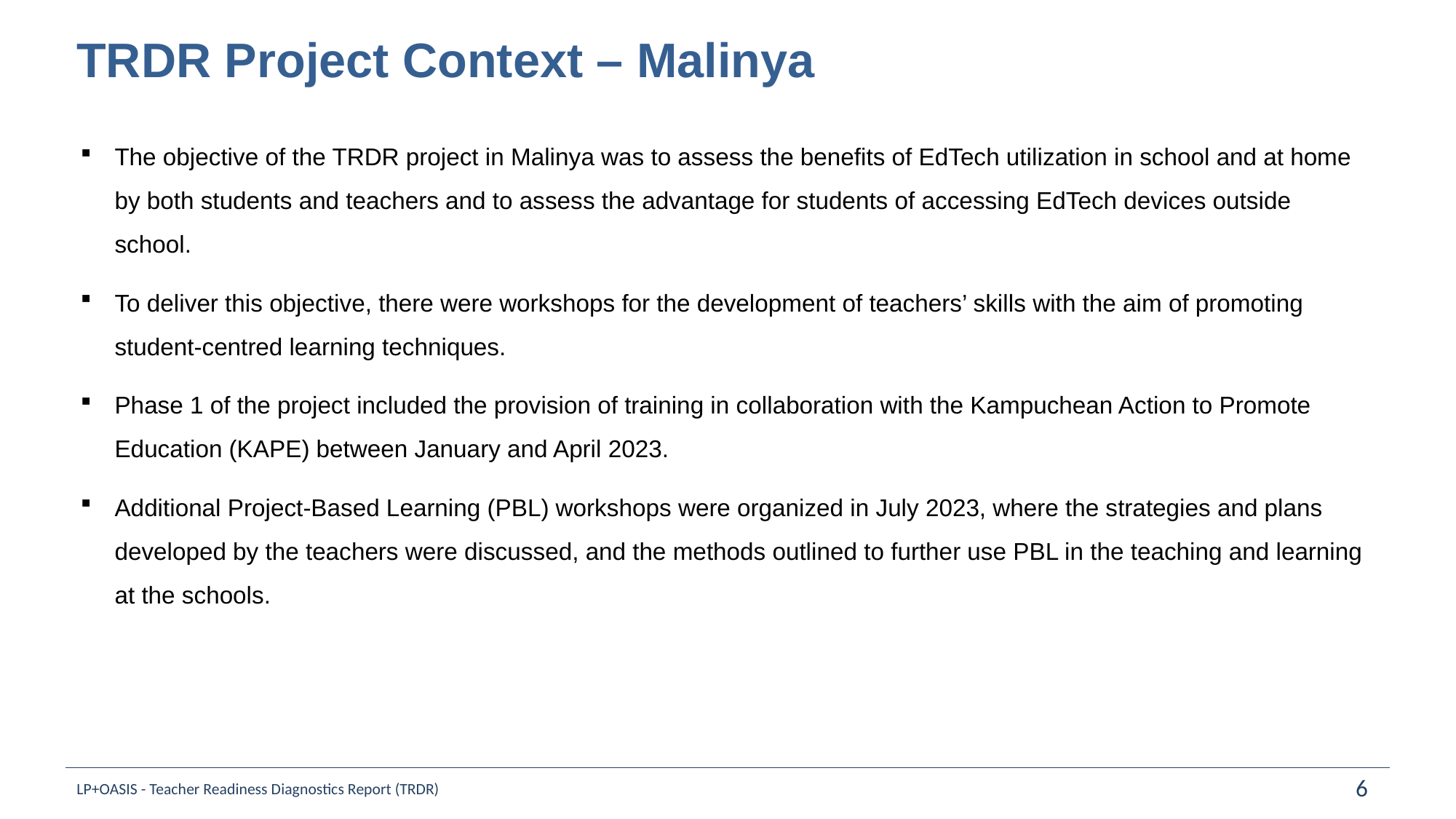

TRDR Project Context – Malinya
The objective of the TRDR project in Malinya was to assess the benefits of EdTech utilization in school and at home by both students and teachers and to assess the advantage for students of accessing EdTech devices outside school.
To deliver this objective, there were workshops for the development of teachers’ skills with the aim of promoting student-centred learning techniques.
Phase 1 of the project included the provision of training in collaboration with the Kampuchean Action to Promote Education (KAPE) between January and April 2023.
Additional Project-Based Learning (PBL) workshops were organized in July 2023, where the strategies and plans developed by the teachers were discussed, and the methods outlined to further use PBL in the teaching and learning at the schools.

LP+OASIS - Teacher Readiness Diagnostics Report (TRDR)